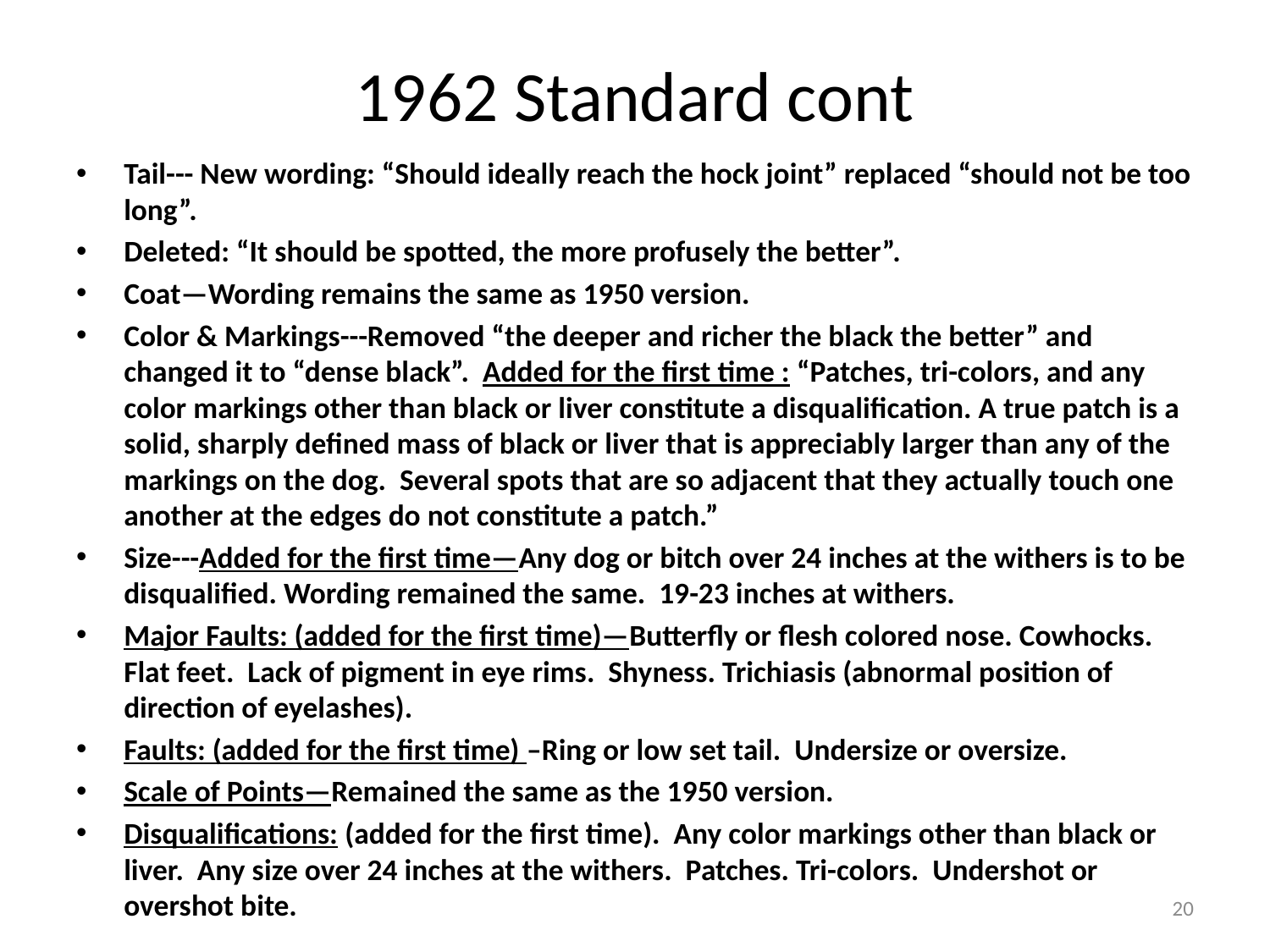

# 1962 Standard cont
Tail--- New wording: “Should ideally reach the hock joint” replaced “should not be too long”.
Deleted: “It should be spotted, the more profusely the better”.
Coat—Wording remains the same as 1950 version.
Color & Markings---Removed “the deeper and richer the black the better” and changed it to “dense black”.  Added for the first time : “Patches, tri-colors, and any color markings other than black or liver constitute a disqualification. A true patch is a solid, sharply defined mass of black or liver that is appreciably larger than any of the markings on the dog.  Several spots that are so adjacent that they actually touch one another at the edges do not constitute a patch.”
Size---Added for the first time—Any dog or bitch over 24 inches at the withers is to be disqualified. Wording remained the same.  19-23 inches at withers.
Major Faults: (added for the first time)—Butterfly or flesh colored nose. Cowhocks.  Flat feet.  Lack of pigment in eye rims.  Shyness. Trichiasis (abnormal position of direction of eyelashes).
Faults: (added for the first time) –Ring or low set tail.  Undersize or oversize.
Scale of Points—Remained the same as the 1950 version.
Disqualifications: (added for the first time).  Any color markings other than black or liver.  Any size over 24 inches at the withers.  Patches. Tri-colors.  Undershot or overshot bite.

20